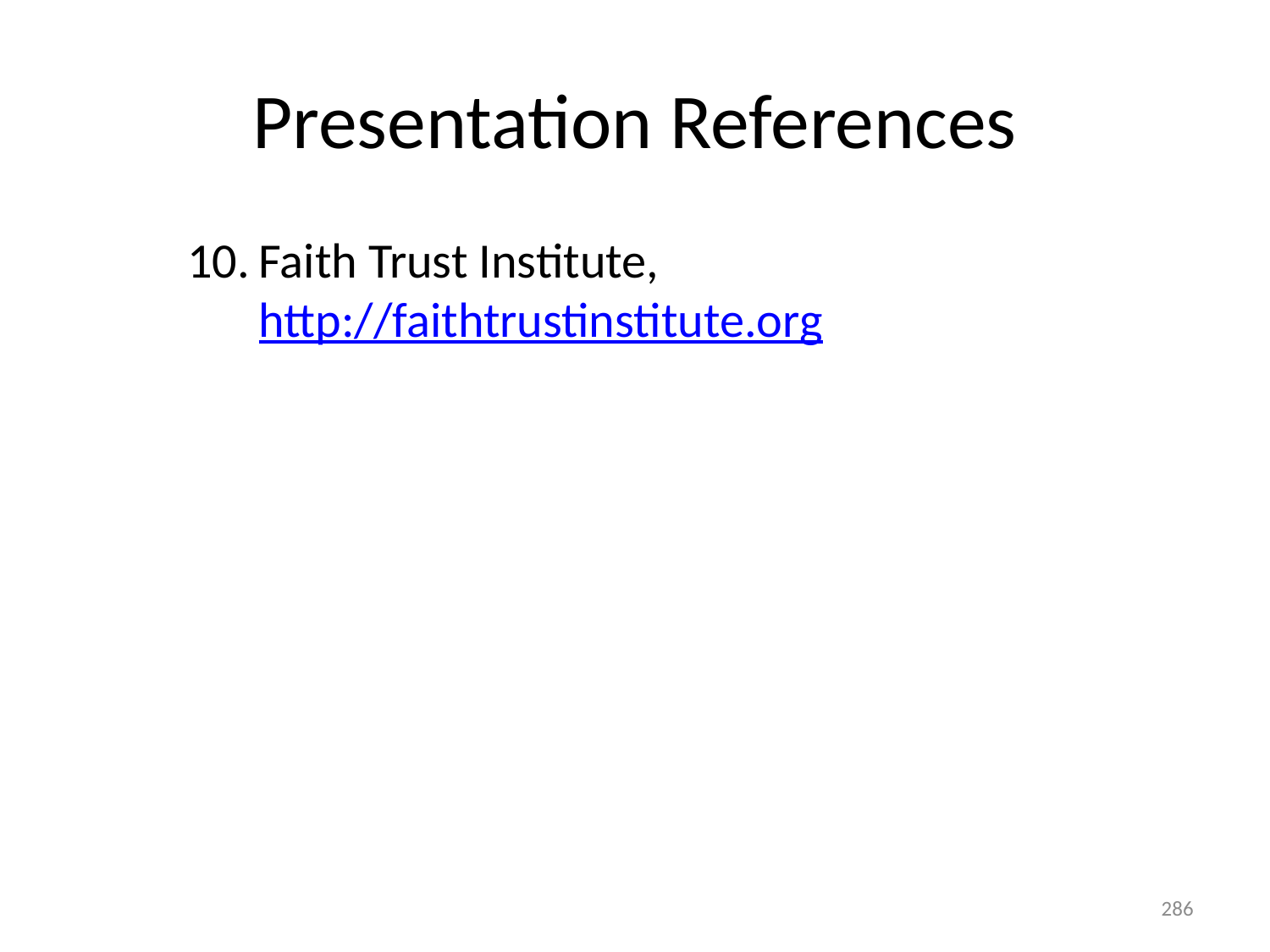

# Presentation References
Faith Trust Institute, http://faithtrustinstitute.org

286